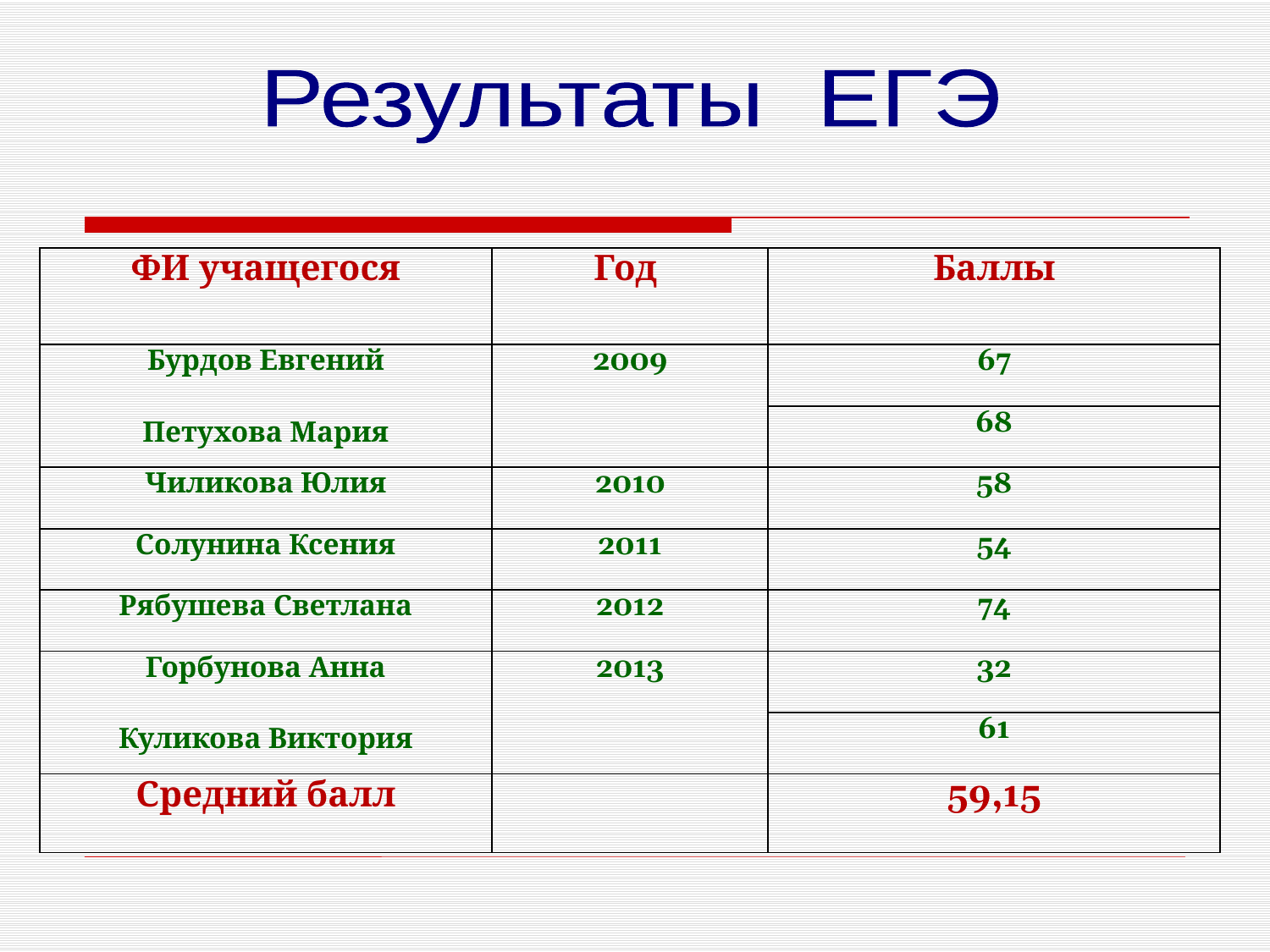

Результаты  ЕГЭ
| ФИ учащегося | Год | Баллы |
| --- | --- | --- |
| Бурдов Евгений Петухова Мария | 2009 | 67 |
|  |  | 68 |
| Чиликова Юлия | 2010 | 58 |
| Солунина Ксения | 2011 | 54 |
| Рябушева Светлана | 2012 | 74 |
| Горбунова Анна Куликова Виктория | 2013 | 32 |
|  |  | 61 |
| Средний балл |  | 59,15 |